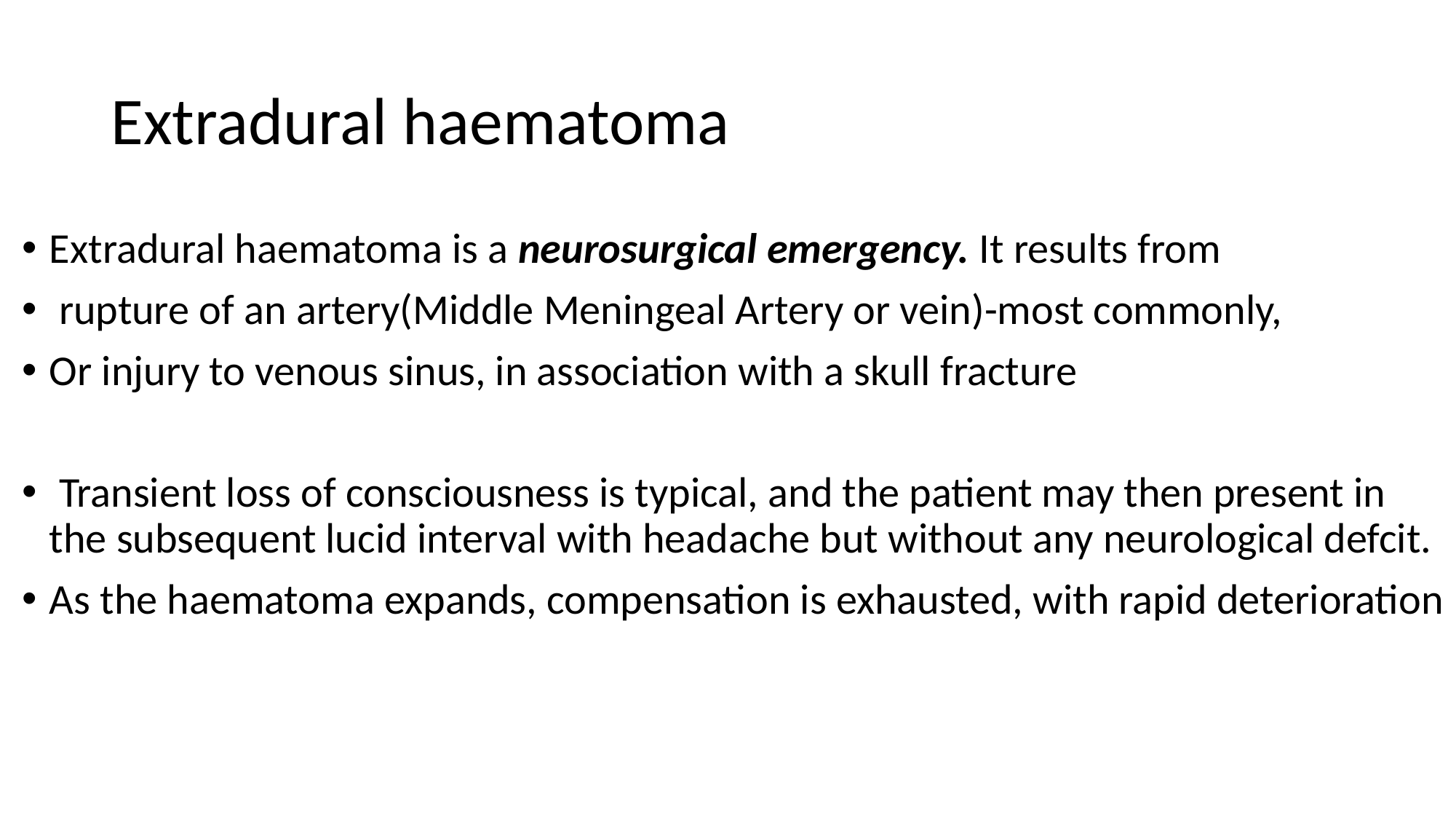

# Extradural haematoma
Extradural haematoma is a neurosurgical emergency. It results from
 rupture of an artery(Middle Meningeal Artery or vein)-most commonly,
Or injury to venous sinus, in association with a skull fracture

 Transient loss of consciousness is typical, and the patient may then present in the subsequent lucid interval with headache but without any neurological defcit.
As the haematoma expands, compensation is exhausted, with rapid deterioration